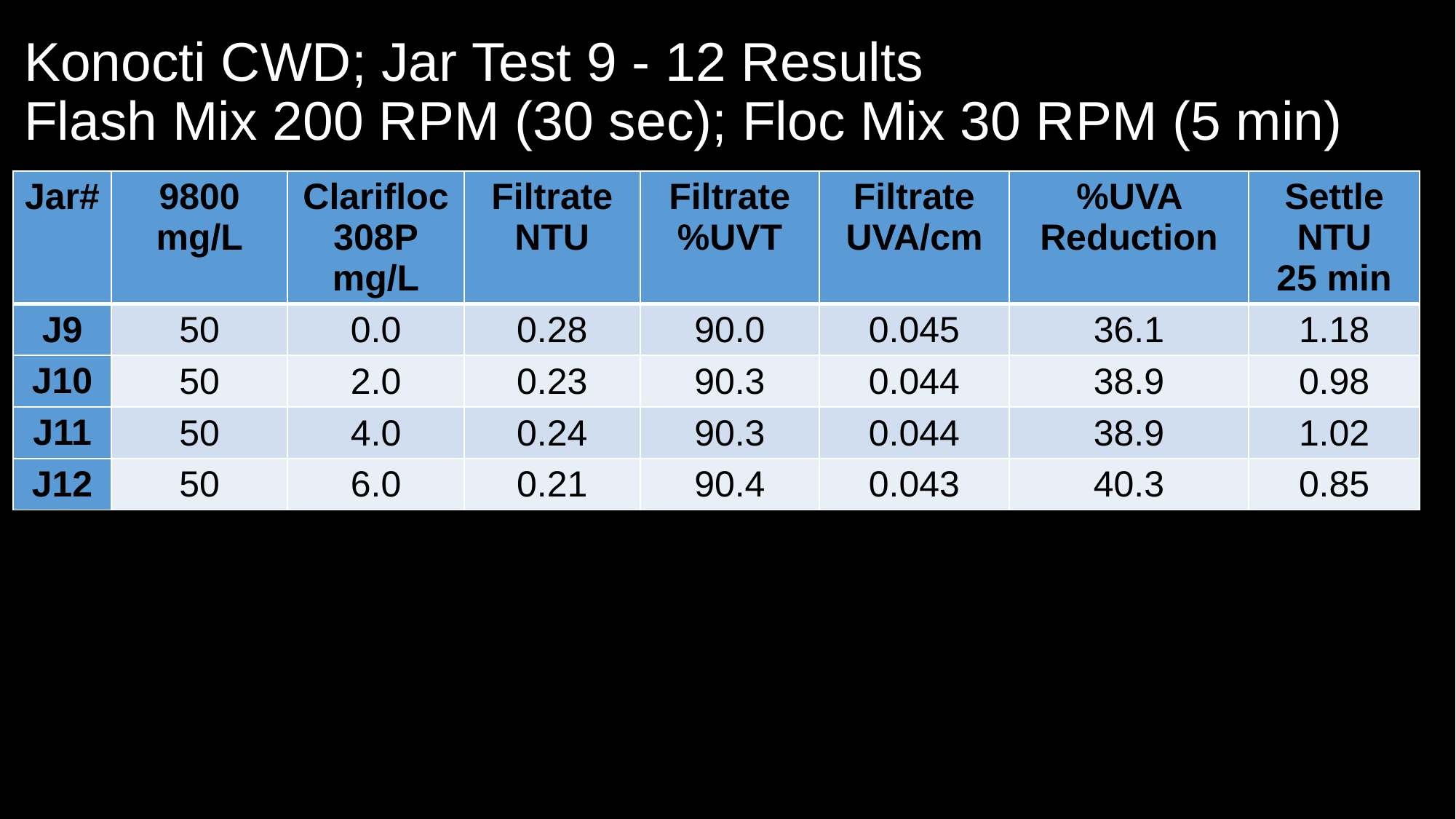

# Konocti CWD; Jar Test 9 - 12 Results Flash Mix 200 RPM (30 sec); Floc Mix 30 RPM (5 min)
| Jar# | 9800 mg/L | Clarifloc 308P mg/L | Filtrate NTU | Filtrate %UVT | Filtrate UVA/cm | %UVA Reduction | Settle NTU 25 min |
| --- | --- | --- | --- | --- | --- | --- | --- |
| J9 | 50 | 0.0 | 0.28 | 90.0 | 0.045 | 36.1 | 1.18 |
| J10 | 50 | 2.0 | 0.23 | 90.3 | 0.044 | 38.9 | 0.98 |
| J11 | 50 | 4.0 | 0.24 | 90.3 | 0.044 | 38.9 | 1.02 |
| J12 | 50 | 6.0 | 0.21 | 90.4 | 0.043 | 40.3 | 0.85 |